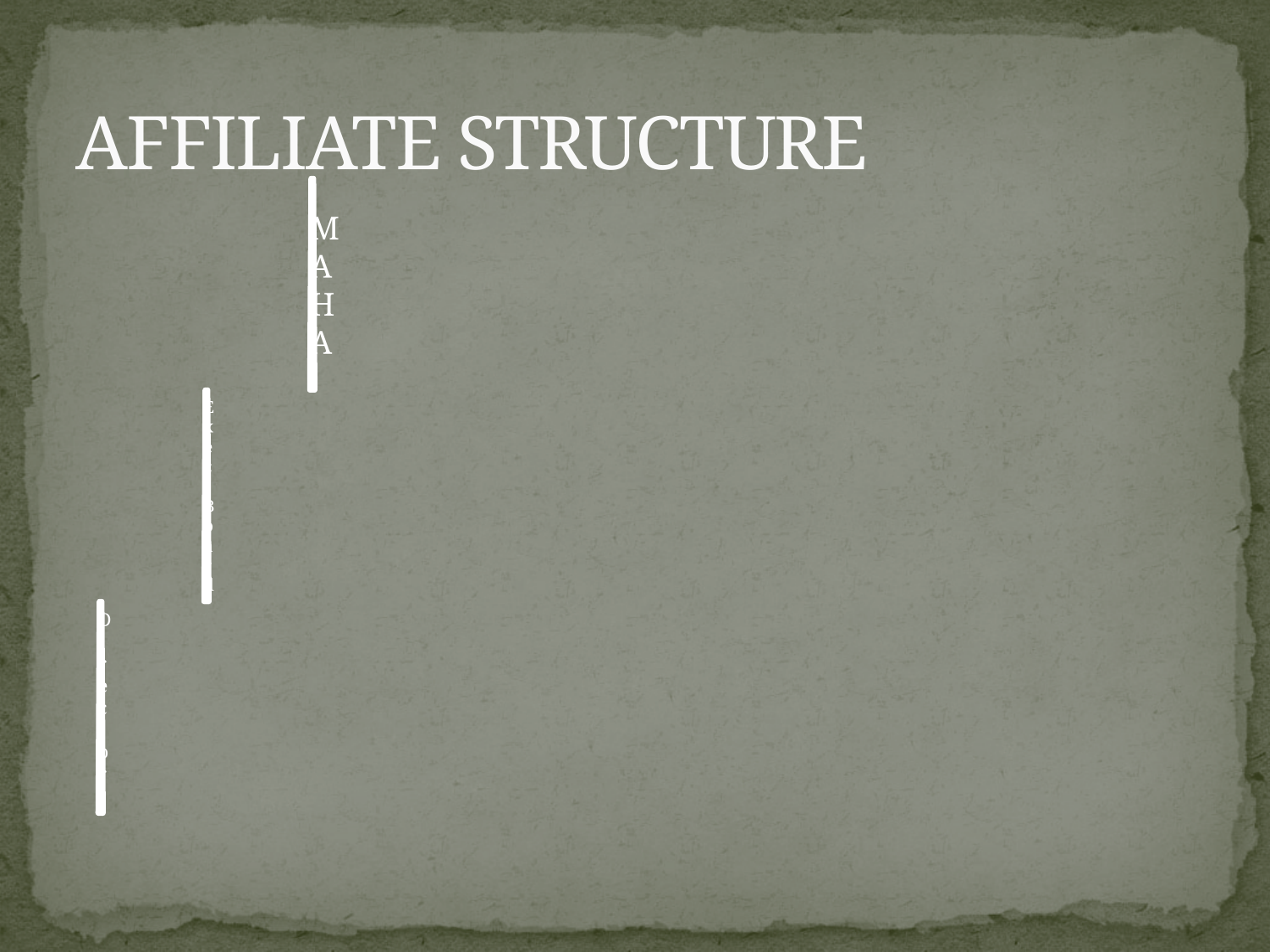

# AFFILIATE STRUCTURE
MAHA
Exec Board
Directors